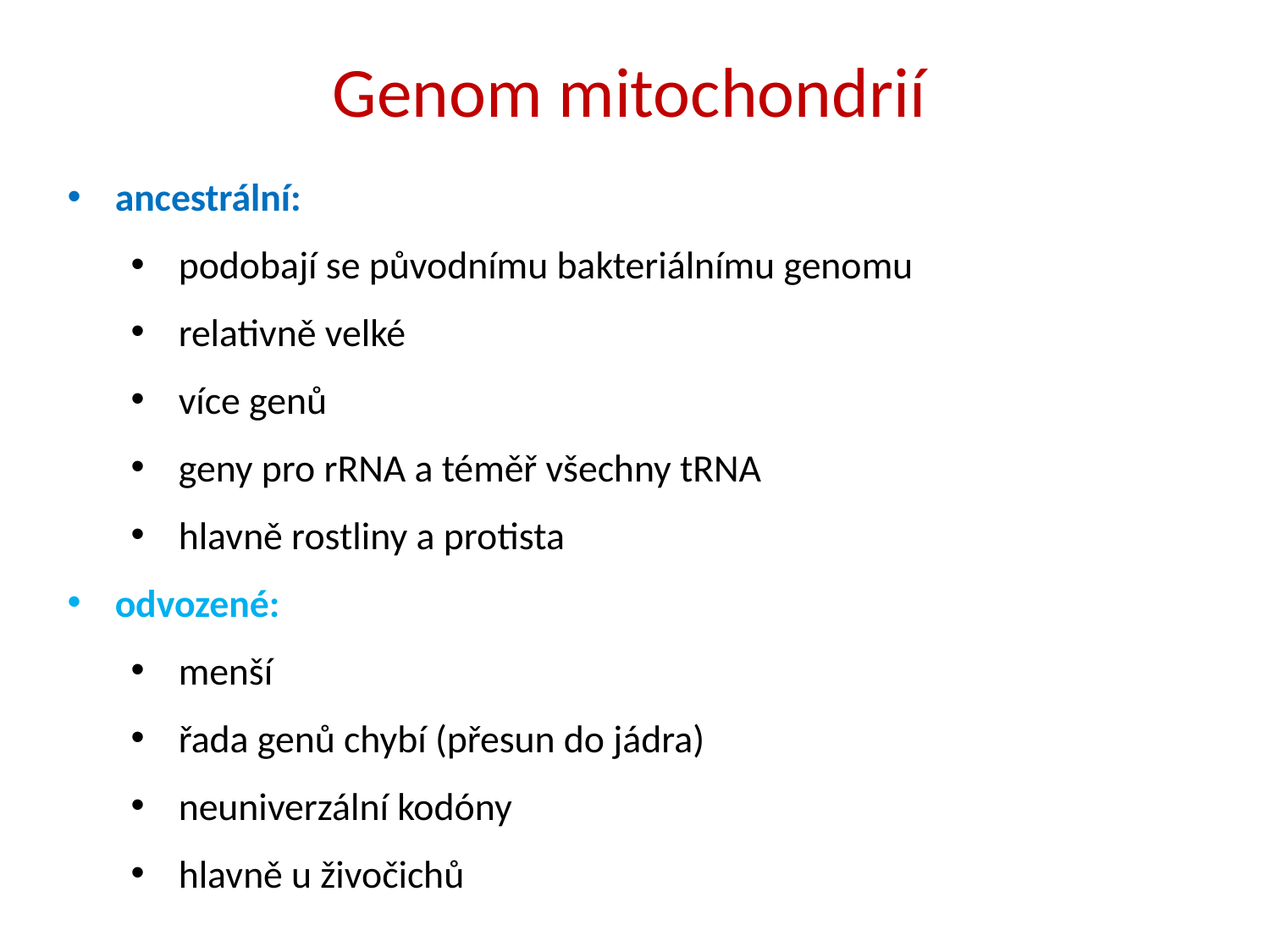

# Genom mitochondrií
ancestrální:
podobají se původnímu bakteriálnímu genomu
relativně velké
více genů
geny pro rRNA a téměř všechny tRNA
hlavně rostliny a protista
odvozené:
menší
řada genů chybí (přesun do jádra)
neuniverzální kodóny
hlavně u živočichů